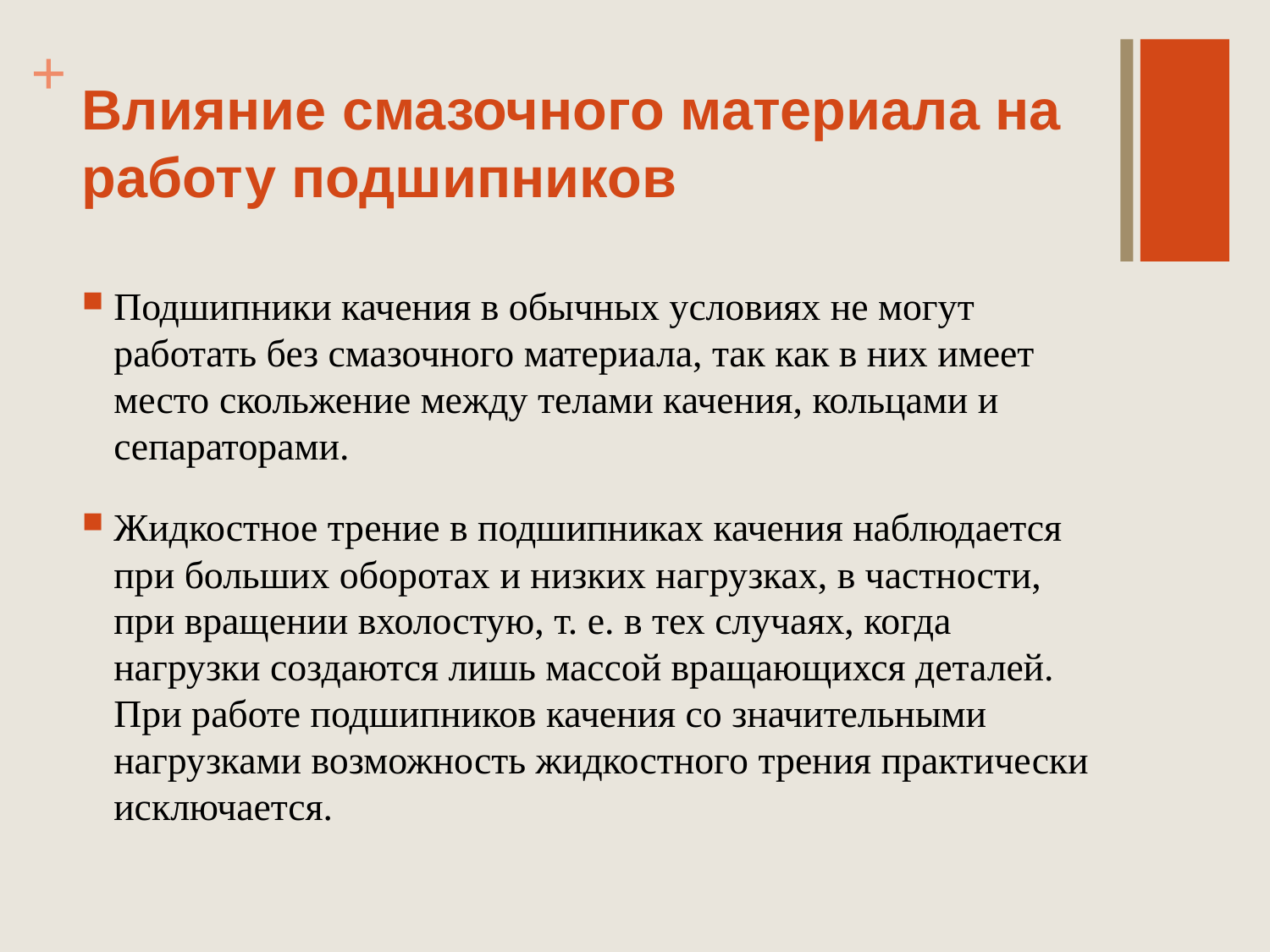

# Влияние смазочного материала на работу подшипников
Подшипники качения в обычных условиях не могут работать без смазочного материала, так как в них имеет место скольжение между телами качения, кольцами и сепараторами.
Жидкостное трение в подшипниках качения наблюдается при больших оборотах и низких нагрузках, в частности, при вращении вхолостую, т. е. в тех случаях, когда нагрузки создаются лишь массой вращающихся деталей. При работе подшипников качения со значительными нагрузками возможность жидкостного трения практически исключается.